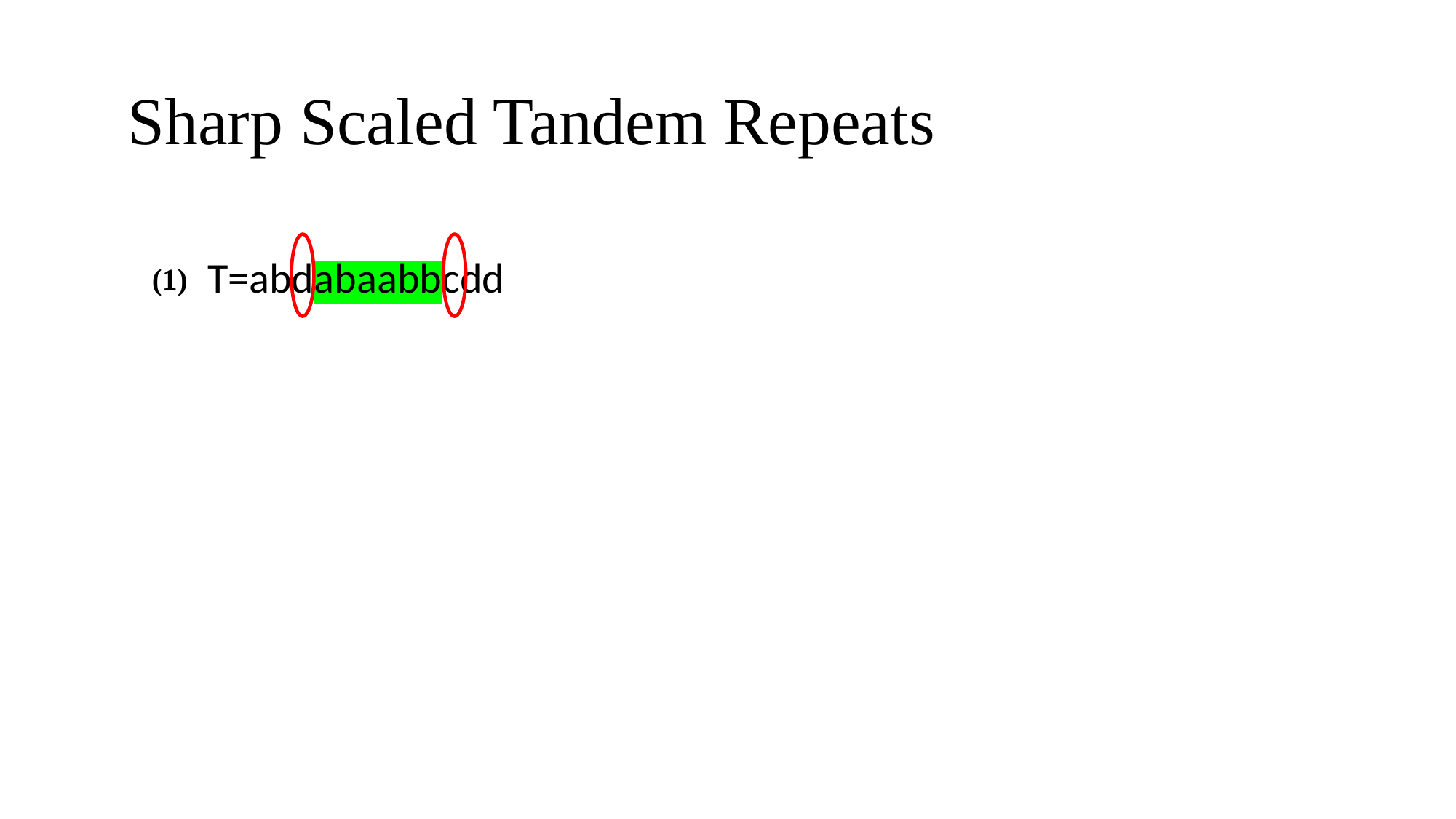

# Sharp Scaled Tandem Repeats

T=abdabaabbcdd

(1)